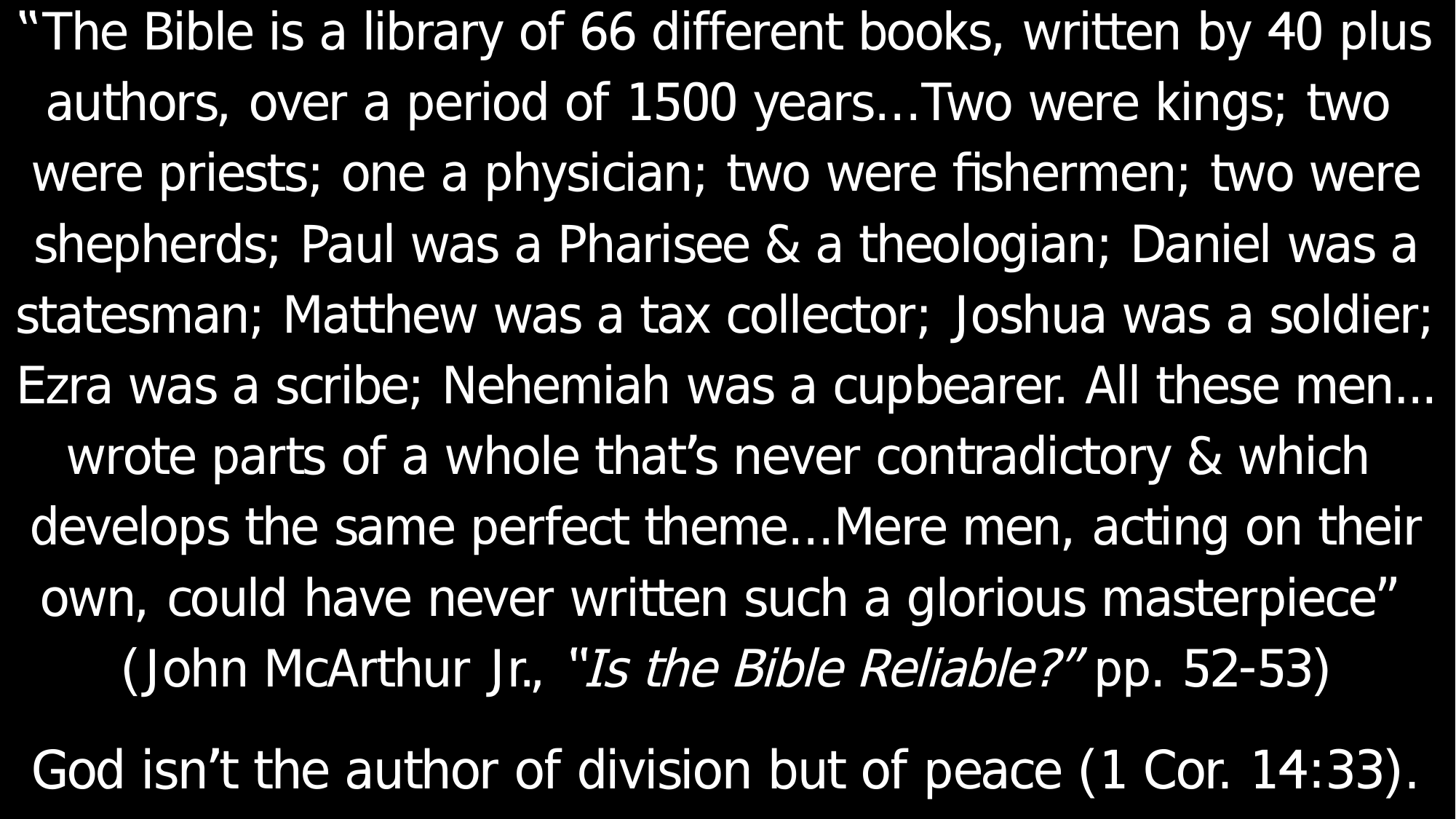

“The Bible is a library of 66 different books, written by 40 plus
authors, over a period of 1500 years...Two were kings; two
were priests; one a physician; two were fishermen; two were
shepherds; Paul was a Pharisee & a theologian; Daniel was a
statesman; Matthew was a tax collector; Joshua was a soldier;
Ezra was a scribe; Nehemiah was a cupbearer. All these men…
wrote parts of a whole that’s never contradictory & which
develops the same perfect theme...Mere men, acting on their
own, could have never written such a glorious masterpiece”
(John McArthur Jr., “Is the Bible Reliable?” pp. 52-53)

God isn’t the author of division but of peace (1 Cor. 14:33).